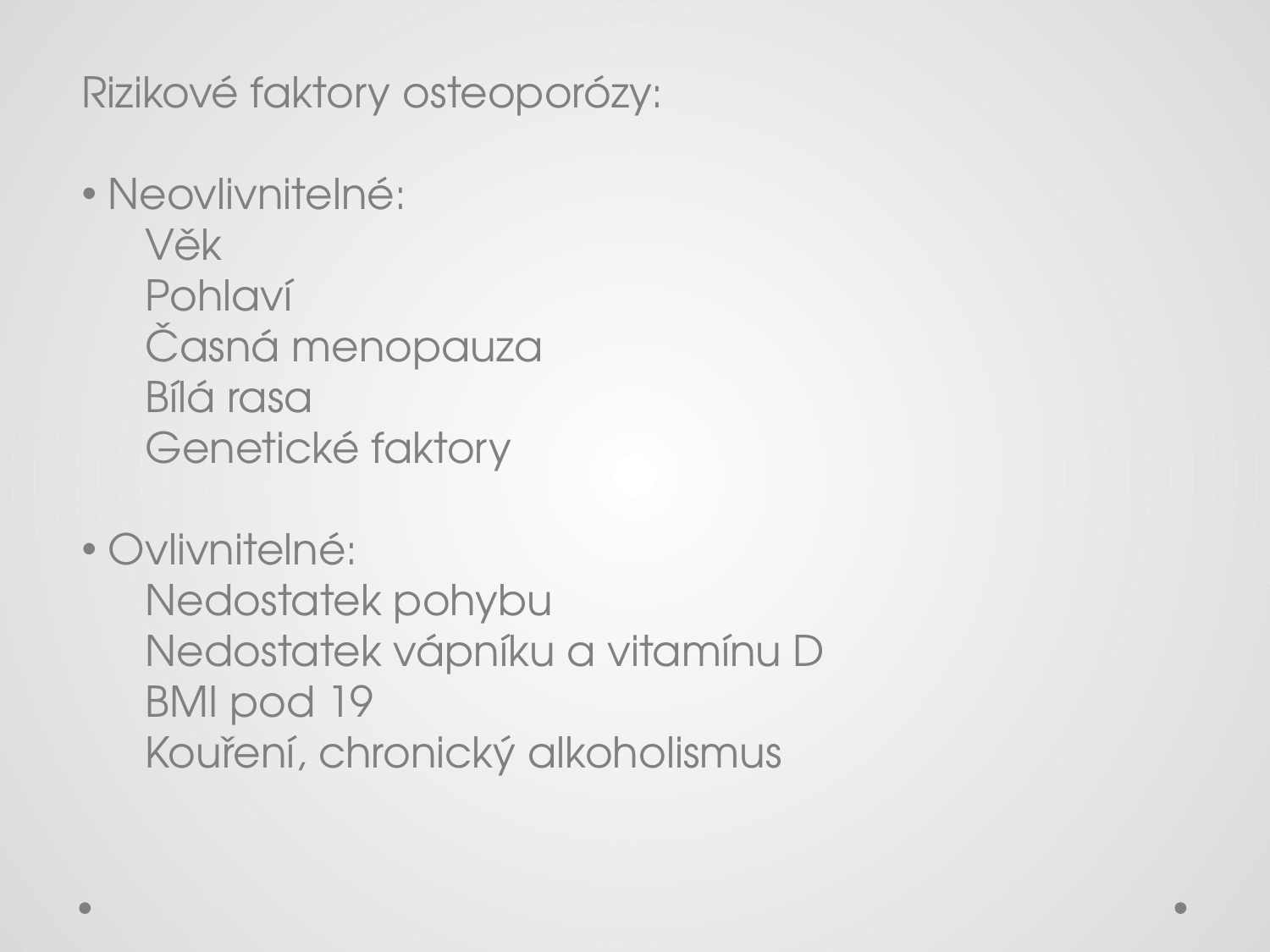

Rizikové faktory osteoporózy:

 Neovlivnitelné:
Věk
Pohlaví
Časná menopauza
Bílá rasa
Genetické faktory

 Ovlivnitelné:
Nedostatek pohybu
Nedostatek vápníku a vitamínu D
BMI pod 19
Kouření, chronický alkoholismus